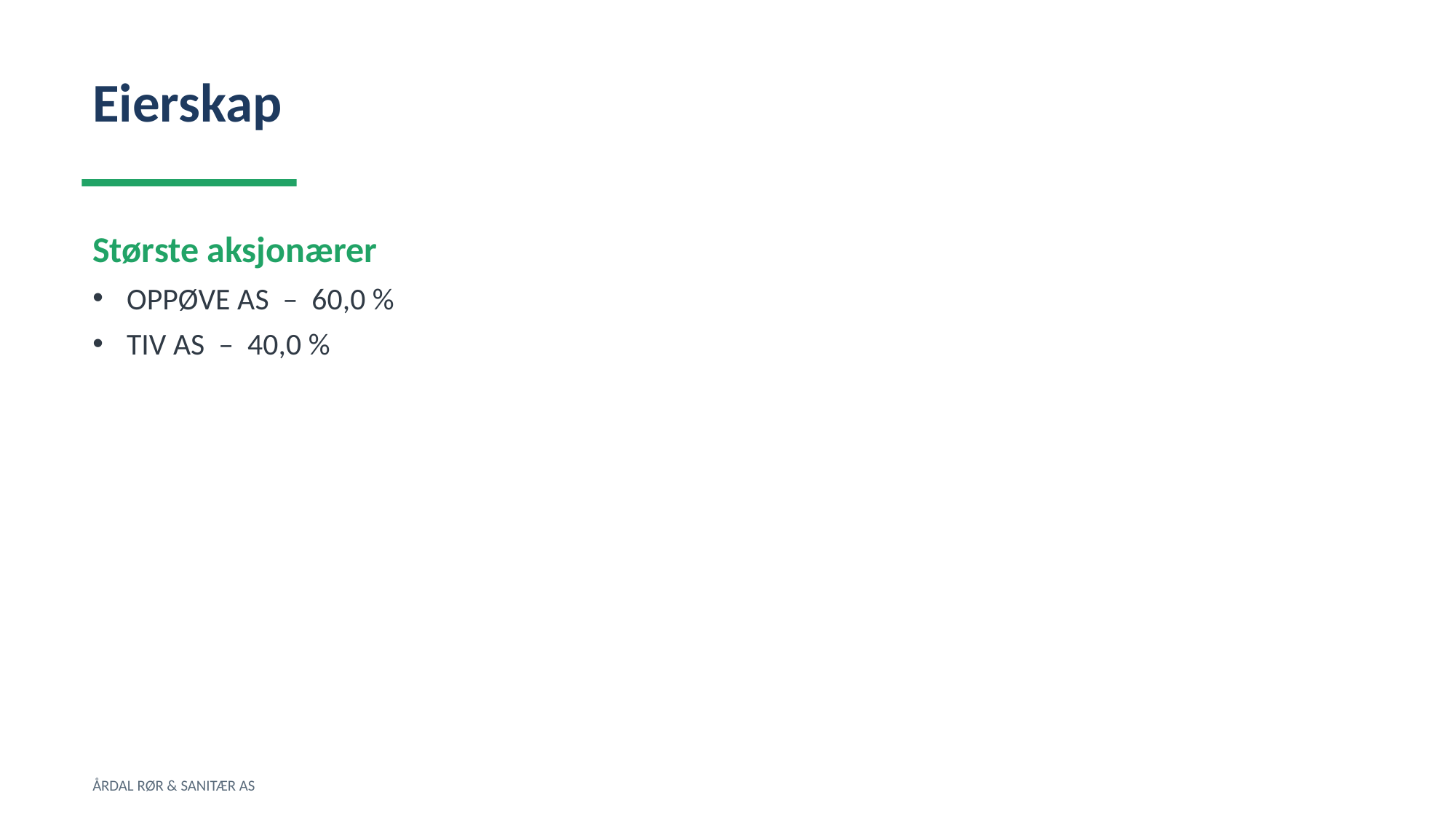

Eierskap

Største aksjonærer
OPPØVE AS  –  60,0 %
TIV AS  –  40,0 %
ÅRDAL RØR & SANITÆR AS